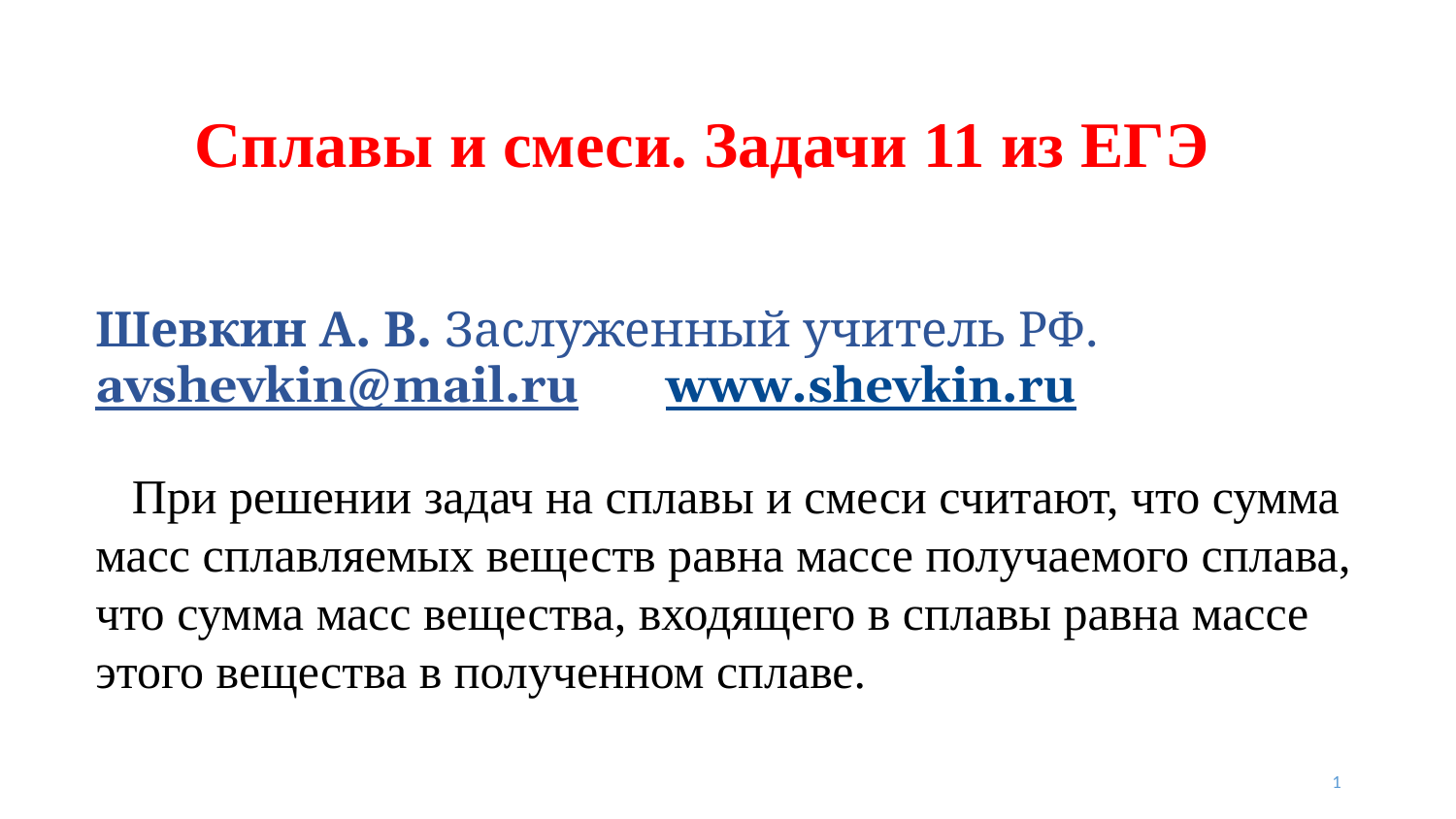

# Сплавы и смеси. Задачи 11 из ЕГЭ

Шевкин А. В. Заслуженный учитель РФ.
avshevkin@mail.ru       www.shevkin.ru

   При решении задач на сплавы и смеси считают, что сумма масс сплавляемых веществ равна массе получаемого сплава, что сумма масс вещества, входящего в сплавы равна массе этого вещества в полученном сплаве.
1